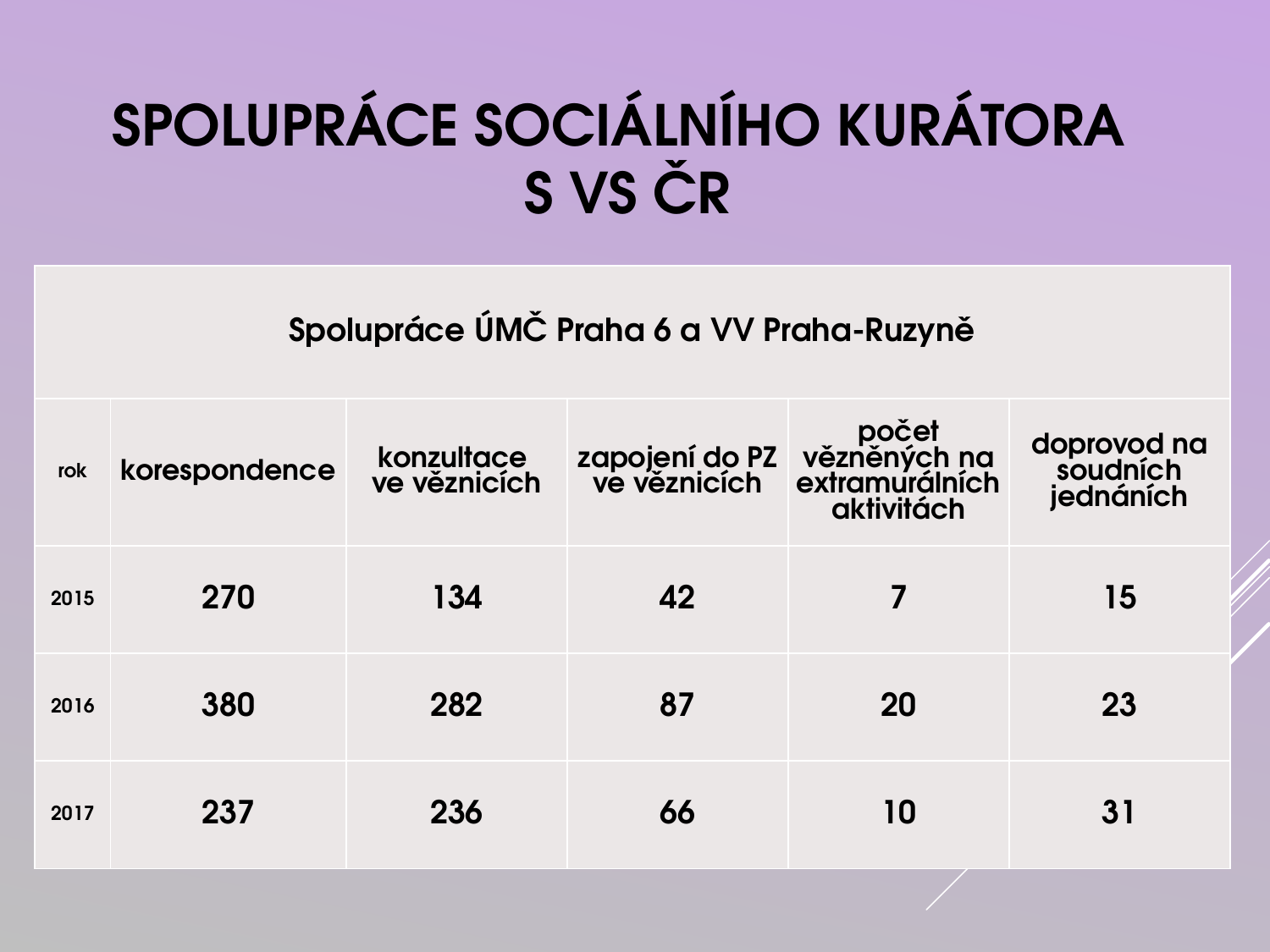

# Spolupráce sociálního kurátora s VS ČR
| Spolupráce ÚMČ Praha 6 a VV Praha-Ruzyně |  |  |  |  |  |
| --- | --- | --- | --- | --- | --- |
| rok | korespondence | konzultace ve věznicích | zapojení do PZ ve věznicích | počet vězněných na extramurálních aktivitách | doprovod na soudních jednáních |
| 2015 | 270 | 134 | 42 | 7 | 15 |
| 2016 | 380 | 282 | 87 | 20 | 23 |
| 2017 | 237 | 236 | 66 | 10 | 31 |